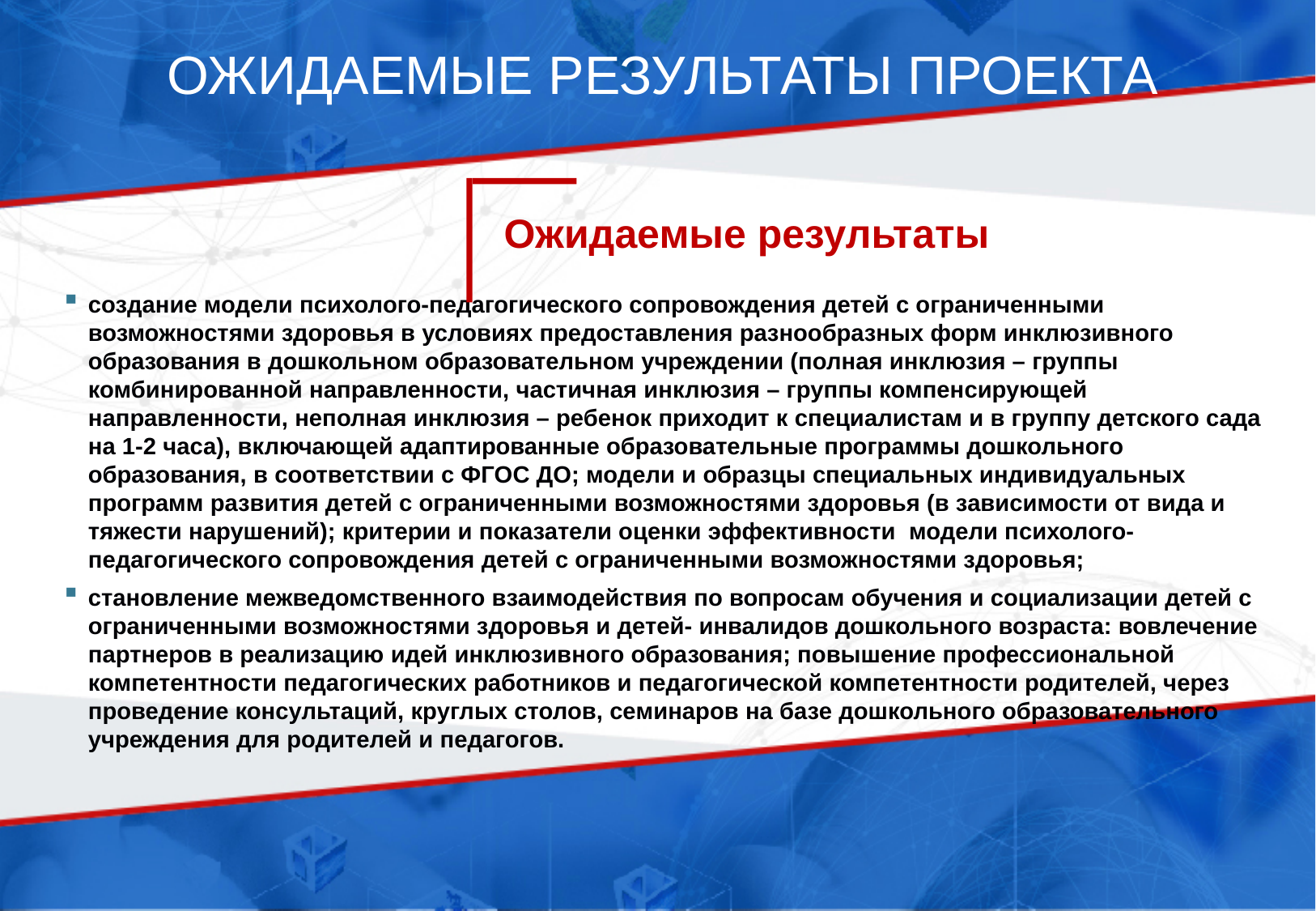

# ОЖИДАЕМЫЕ РЕЗУЛЬТАТЫ ПРОЕКТА

Ожидаемые результаты
создание модели психолого-педагогического сопровождения детей с ограниченными возможностями здоровья в условиях предоставления разнообразных форм инклюзивного образования в дошкольном образовательном учреждении (полная инклюзия – группы комбинированной направленности, частичная инклюзия – группы компенсирующей направленности, неполная инклюзия – ребенок приходит к специалистам и в группу детского сада на 1-2 часа), включающей адаптированные образовательные программы дошкольного образования, в соответствии с ФГОС ДО; модели и образцы специальных индивидуальных программ развития детей с ограниченными возможностями здоровья (в зависимости от вида и тяжести нарушений); критерии и показатели оценки эффективности  модели психолого-педагогического сопровождения детей с ограниченными возможностями здоровья;
становление межведомственного взаимодействия по вопросам обучения и социализации детей с ограниченными возможностями здоровья и детей- инвалидов дошкольного возраста: вовлечение партнеров в реализацию идей инклюзивного образования; повышение профессиональной компетентности педагогических работников и педагогической компетентности родителей, через проведение консультаций, круглых столов, семинаров на базе дошкольного образовательного учреждения для родителей и педагогов.